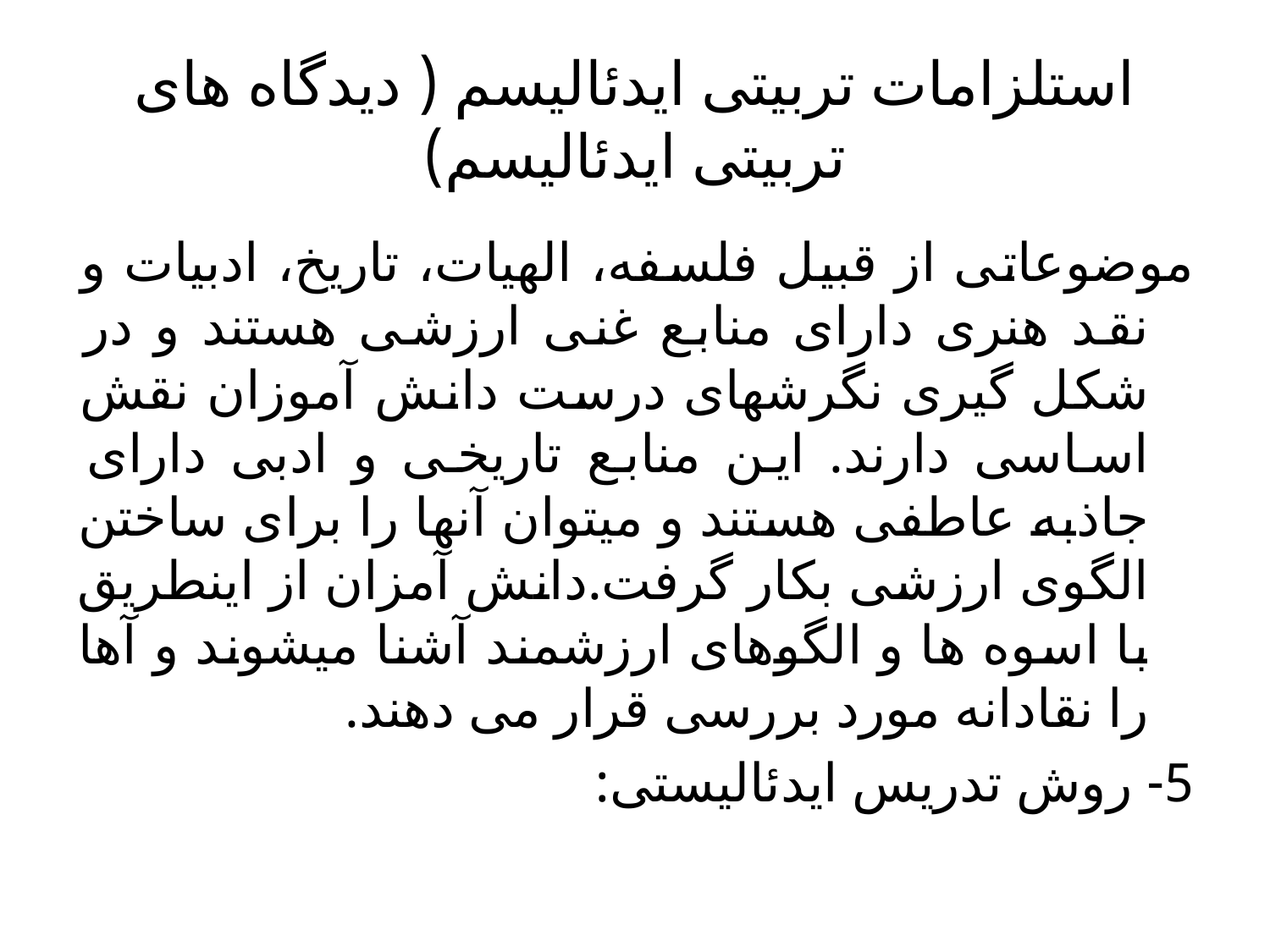

# استلزامات تربیتی ایدئالیسم ( دیدگاه های تربیتی ایدئالیسم)
موضوعاتی از قبیل فلسفه، الهیات، تاریخ، ادبیات و نقد هنری دارای منابع غنی ارزشی هستند و در شکل گیری نگرشهای درست دانش آموزان نقش اساسی دارند. این منابع تاریخی و ادبی دارای جاذبه عاطفی هستند و میتوان آنها را برای ساختن الگوی ارزشی بکار گرفت.دانش آمزان از اینطریق با اسوه ها و الگوهای ارزشمند آشنا میشوند و آها را نقادانه مورد بررسی قرار می دهند.
5- روش تدریس ایدئالیستی: